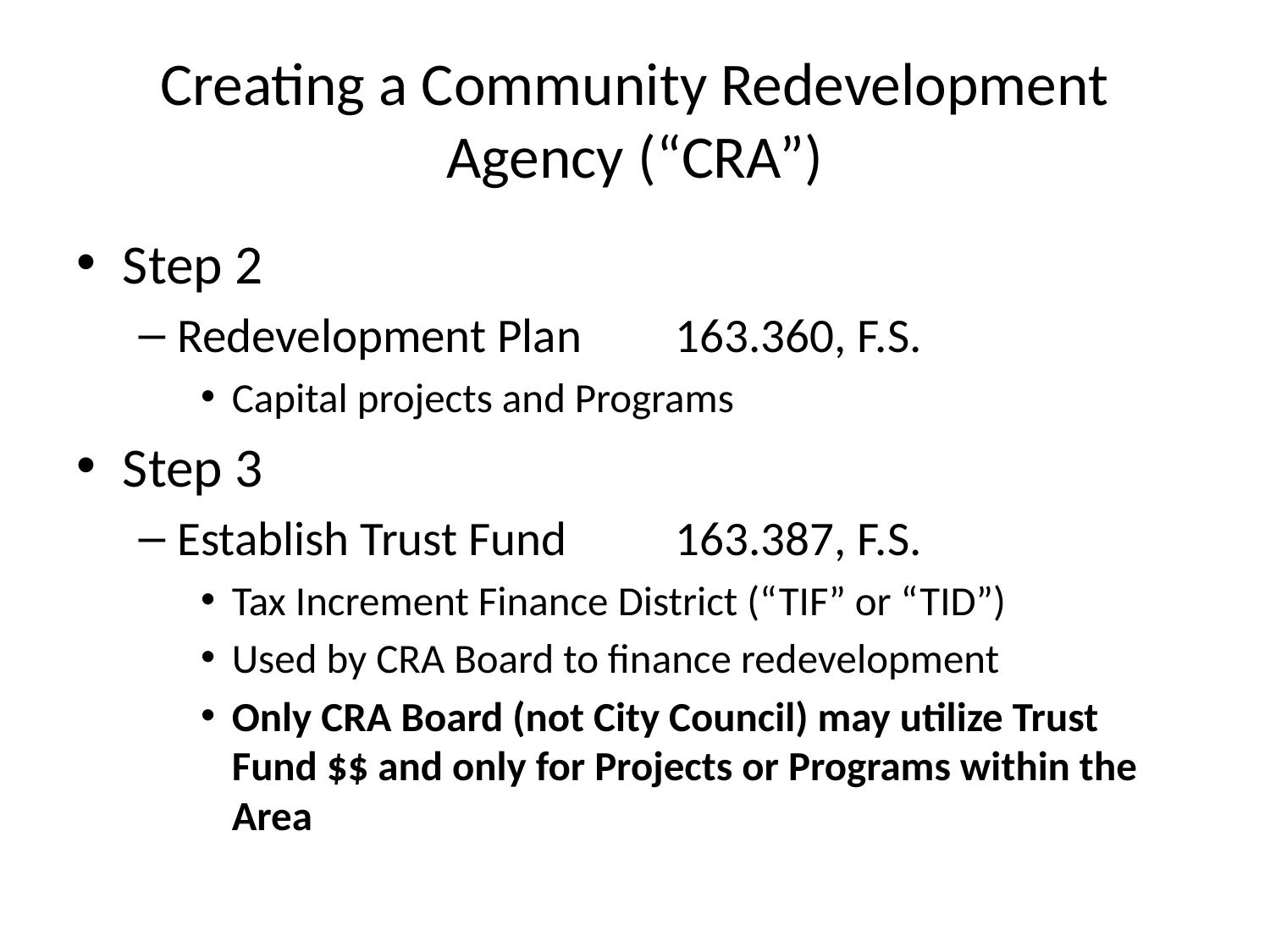

# Creating a Community Redevelopment Agency (“CRA”)
Step 2
Redevelopment Plan	163.360, F.S.
Capital projects and Programs
Step 3
Establish Trust Fund 	163.387, F.S.
Tax Increment Finance District (“TIF” or “TID”)
Used by CRA Board to finance redevelopment
Only CRA Board (not City Council) may utilize Trust Fund $$ and only for Projects or Programs within the Area